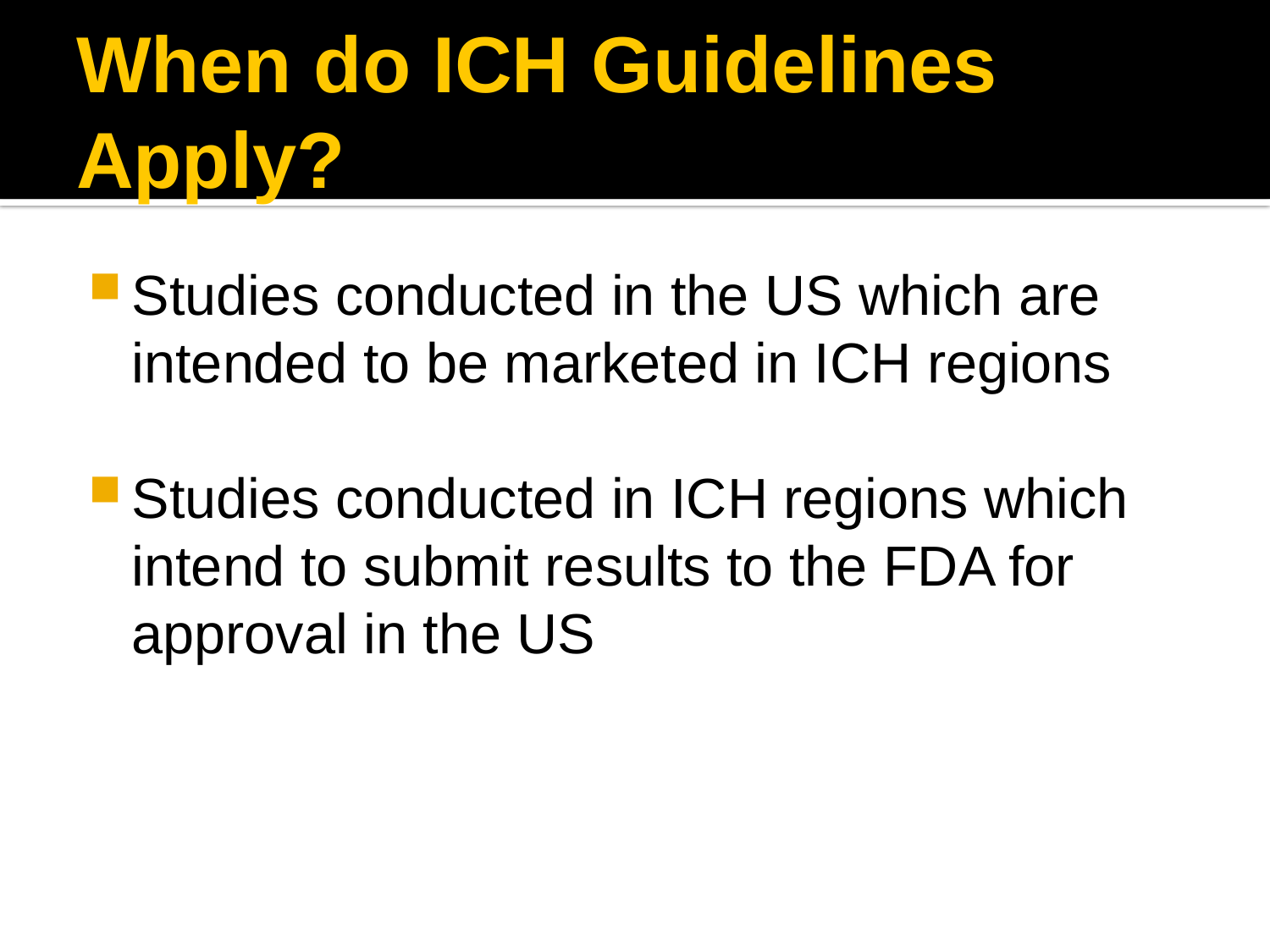

# When do ICH Guidelines Apply?
Studies conducted in the US which are intended to be marketed in ICH regions

Studies conducted in ICH regions which intend to submit results to the FDA for approval in the US